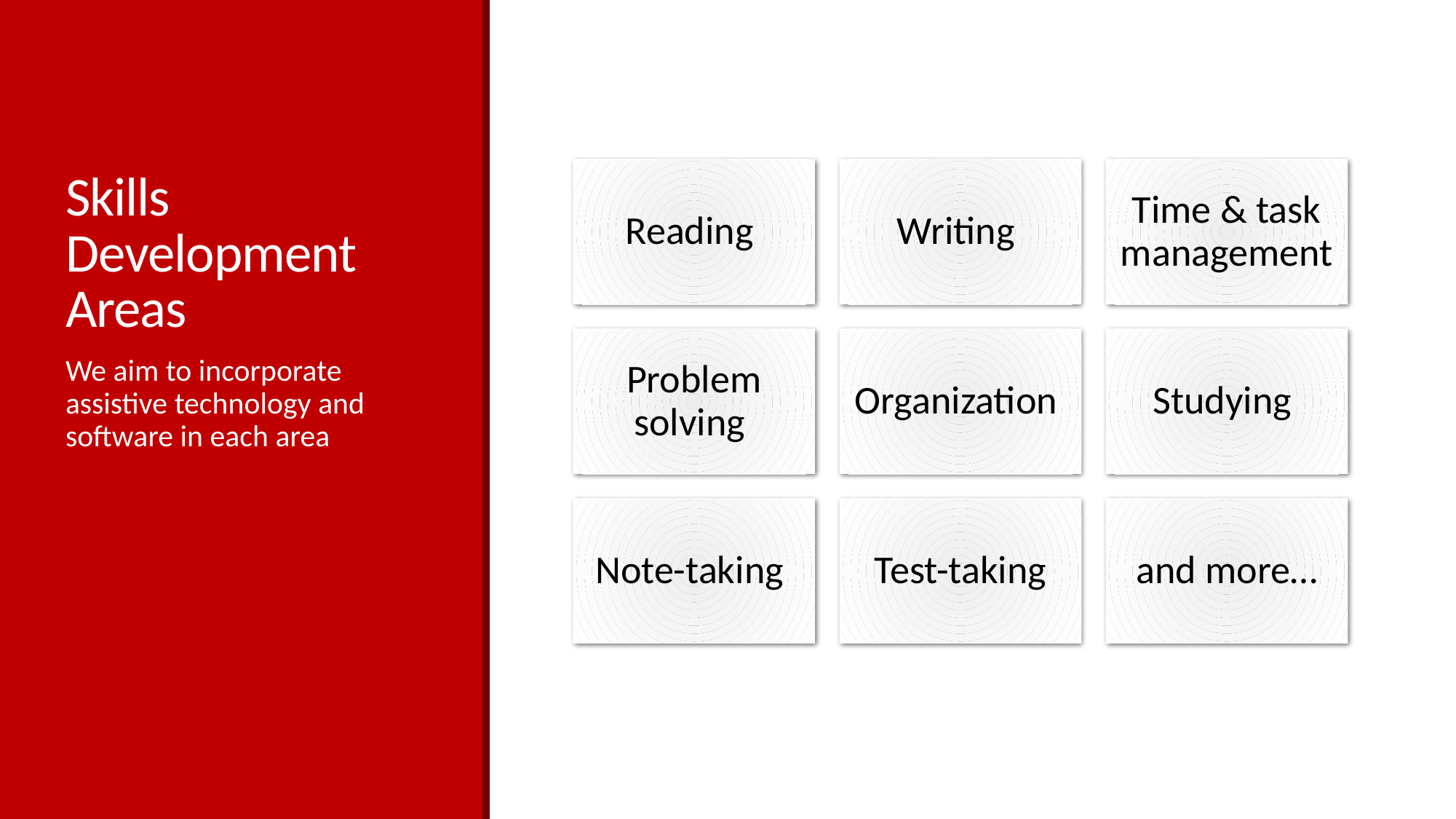

# Skills Development Areas
Reading
Writing
Time & task management
Problem solving
Organization
Studying
Note-taking
Test-taking
and more…
We aim to incorporate assistive technology and software in each area